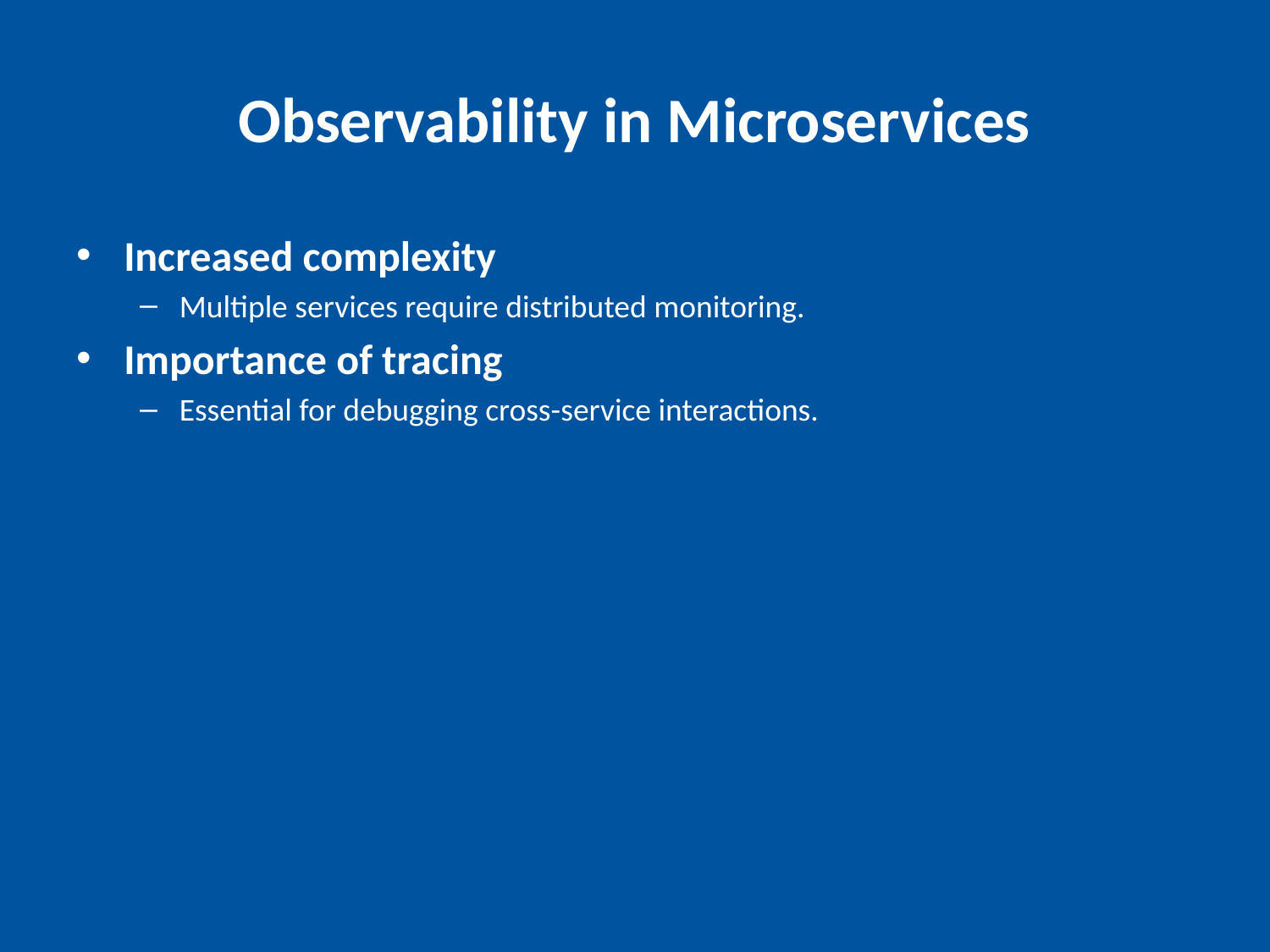

# Observability in Microservices
Increased complexity
Multiple services require distributed monitoring.
Importance of tracing
Essential for debugging cross-service interactions.